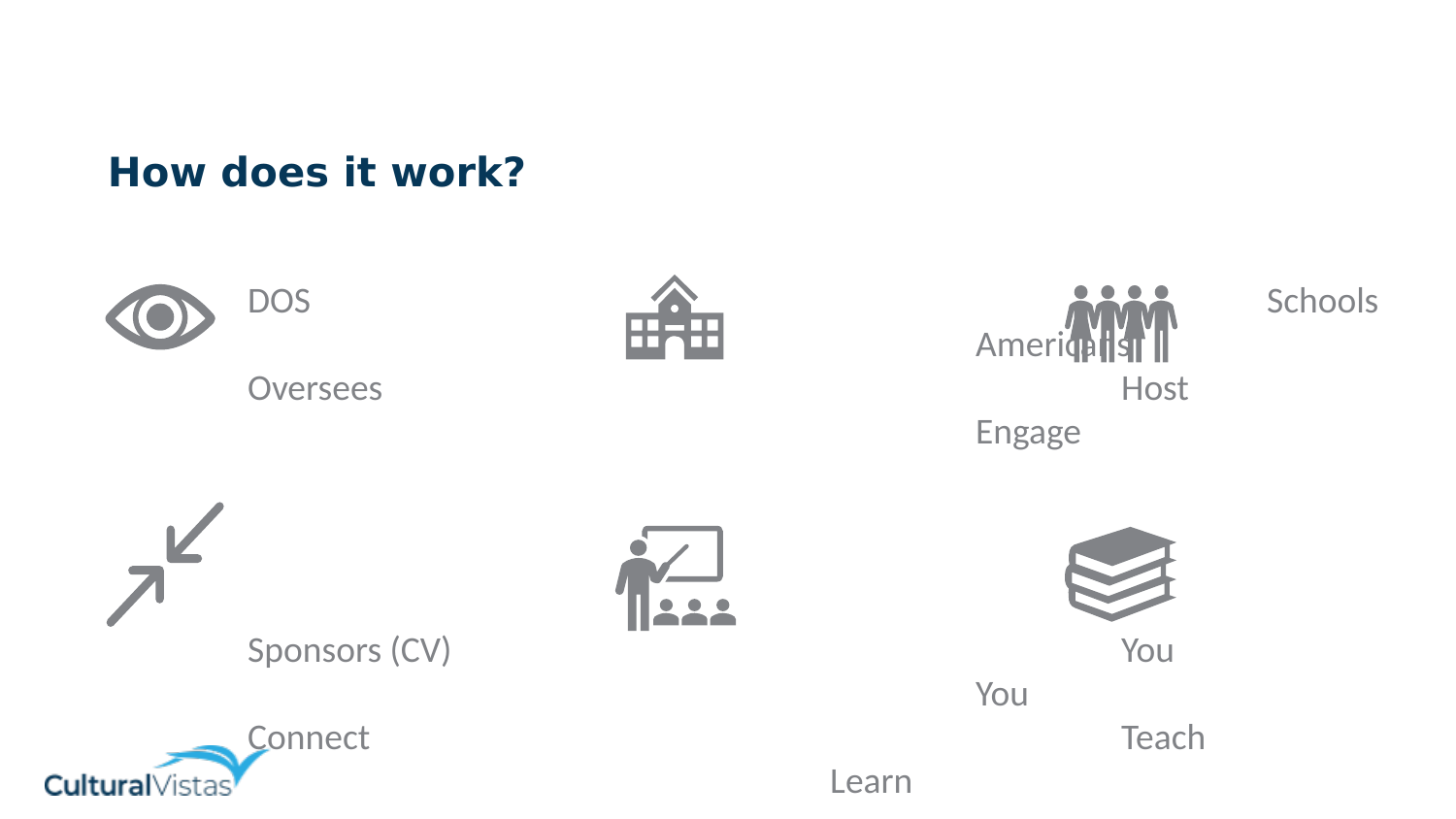

How does it work?

DOS 							Schools					Americans
Oversees						Host						Engage

Sponsors (CV)					You						You
Connect						Teach					Learn